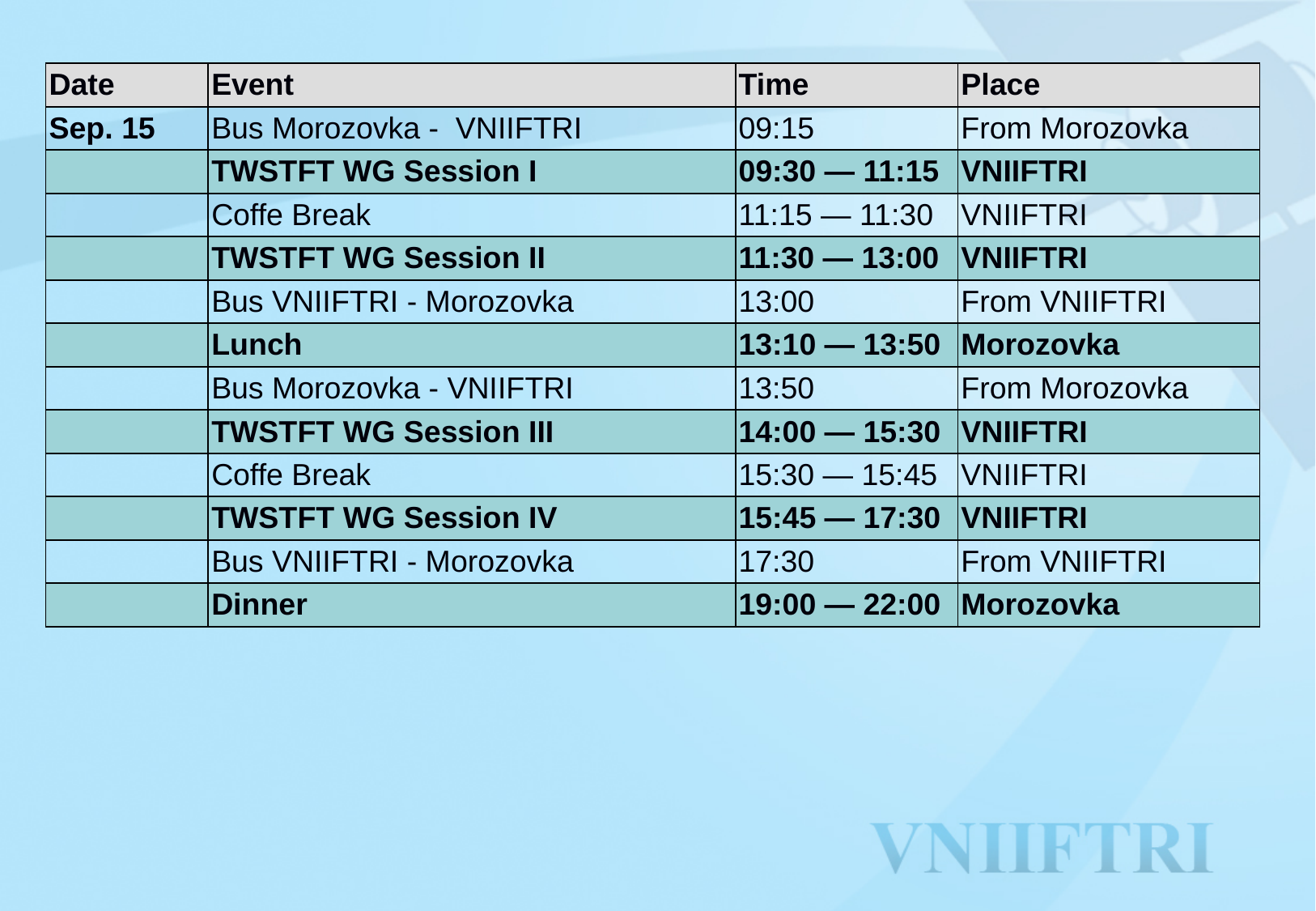

| Date | Event | Time | Place |
| --- | --- | --- | --- |
| Sep. 15 | Bus Morozovka - VNIIFTRI | 09:15 | From Morozovka |
|  | TWSTFT WG Session I | 09:30 — 11:15 | VNIIFTRI |
|  | Coffe Break | 11:15 — 11:30 | VNIIFTRI |
|  | TWSTFT WG Session II | 11:30 — 13:00 | VNIIFTRI |
|  | Bus VNIIFTRI - Morozovka | 13:00 | From VNIIFTRI |
|  | Lunch | 13:10 — 13:50 | Morozovka |
|  | Bus Morozovka - VNIIFTRI | 13:50 | From Morozovka |
|  | TWSTFT WG Session III | 14:00 — 15:30 | VNIIFTRI |
|  | Coffe Break | 15:30 — 15:45 | VNIIFTRI |
|  | TWSTFT WG Session IV | 15:45 — 17:30 | VNIIFTRI |
|  | Bus VNIIFTRI - Morozovka | 17:30 | From VNIIFTRI |
|  | Dinner | 19:00 — 22:00 | Morozovka |